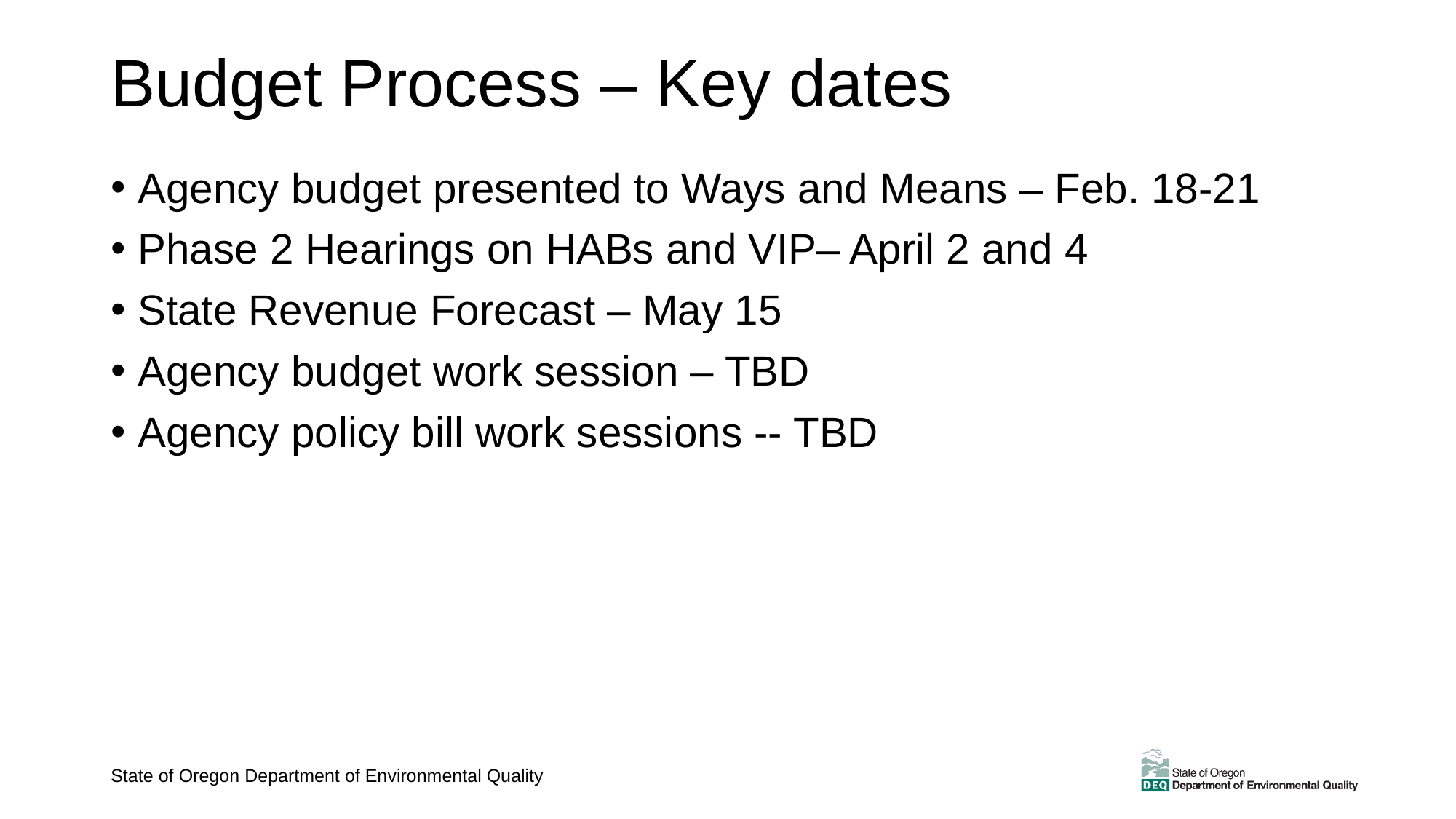

# Budget Process – Key dates
Agency budget presented to Ways and Means – Feb. 18-21
Phase 2 Hearings on HABs and VIP– April 2 and 4
State Revenue Forecast – May 15
Agency budget work session – TBD
Agency policy bill work sessions -- TBD
State of Oregon Department of Environmental Quality